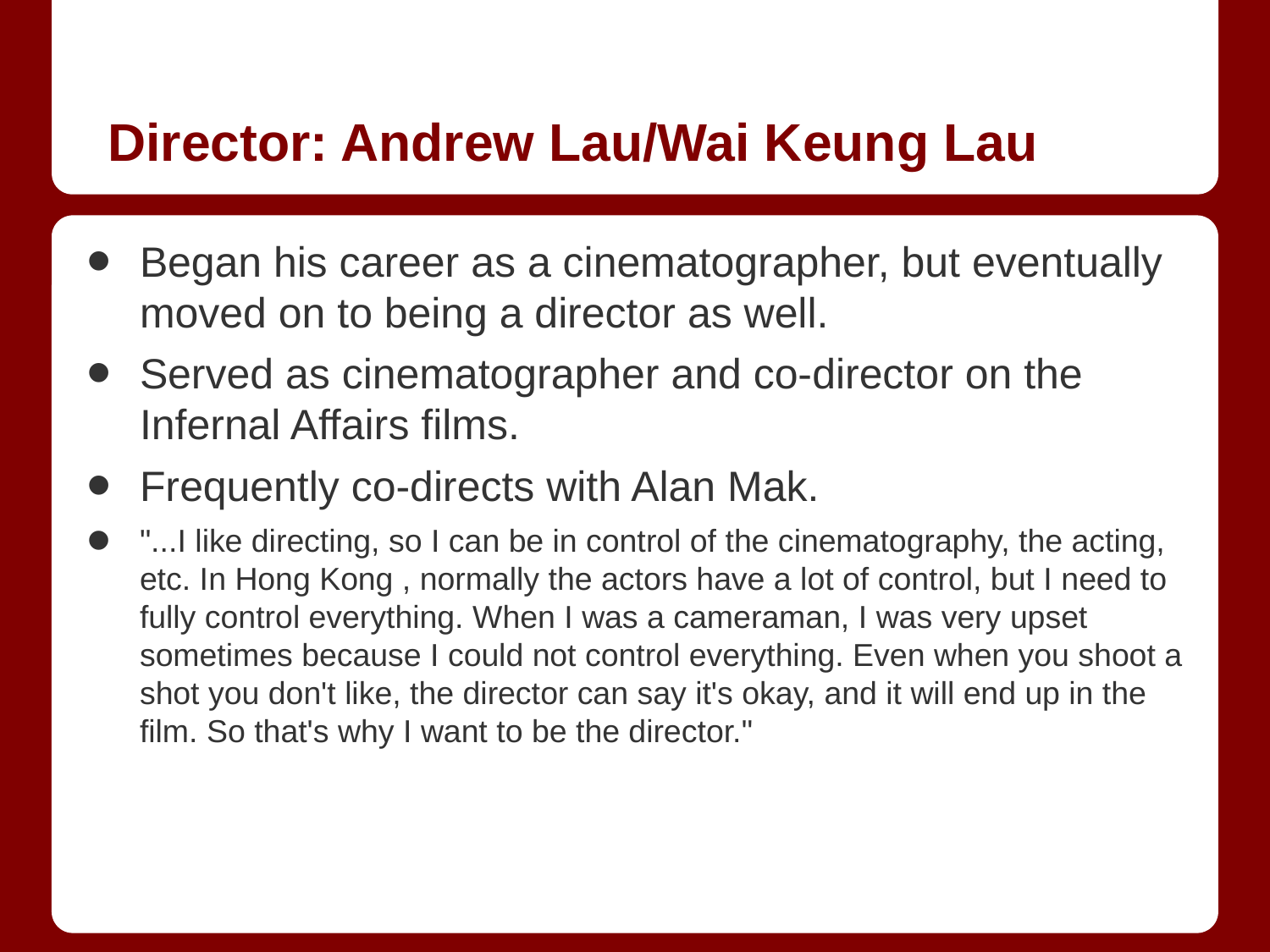

# Director: Andrew Lau/Wai Keung Lau
Began his career as a cinematographer, but eventually moved on to being a director as well.
Served as cinematographer and co-director on the Infernal Affairs films.
Frequently co-directs with Alan Mak.
"...I like directing, so I can be in control of the cinematography, the acting, etc. In Hong Kong , normally the actors have a lot of control, but I need to fully control everything. When I was a cameraman, I was very upset sometimes because I could not control everything. Even when you shoot a shot you don't like, the director can say it's okay, and it will end up in the film. So that's why I want to be the director."